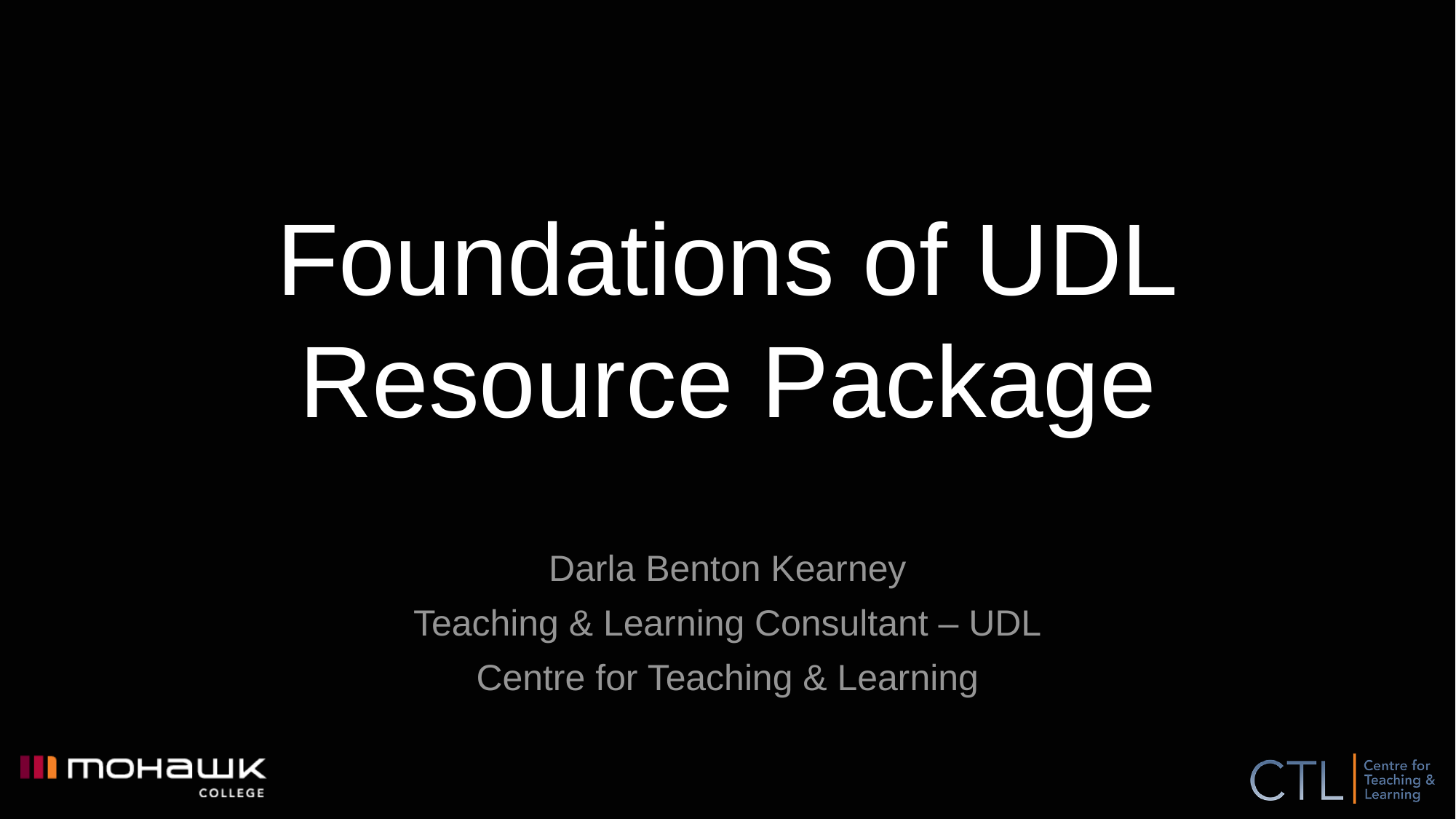

# Foundations of UDL Resource Package
Darla Benton Kearney
Teaching & Learning Consultant – UDL
Centre for Teaching & Learning